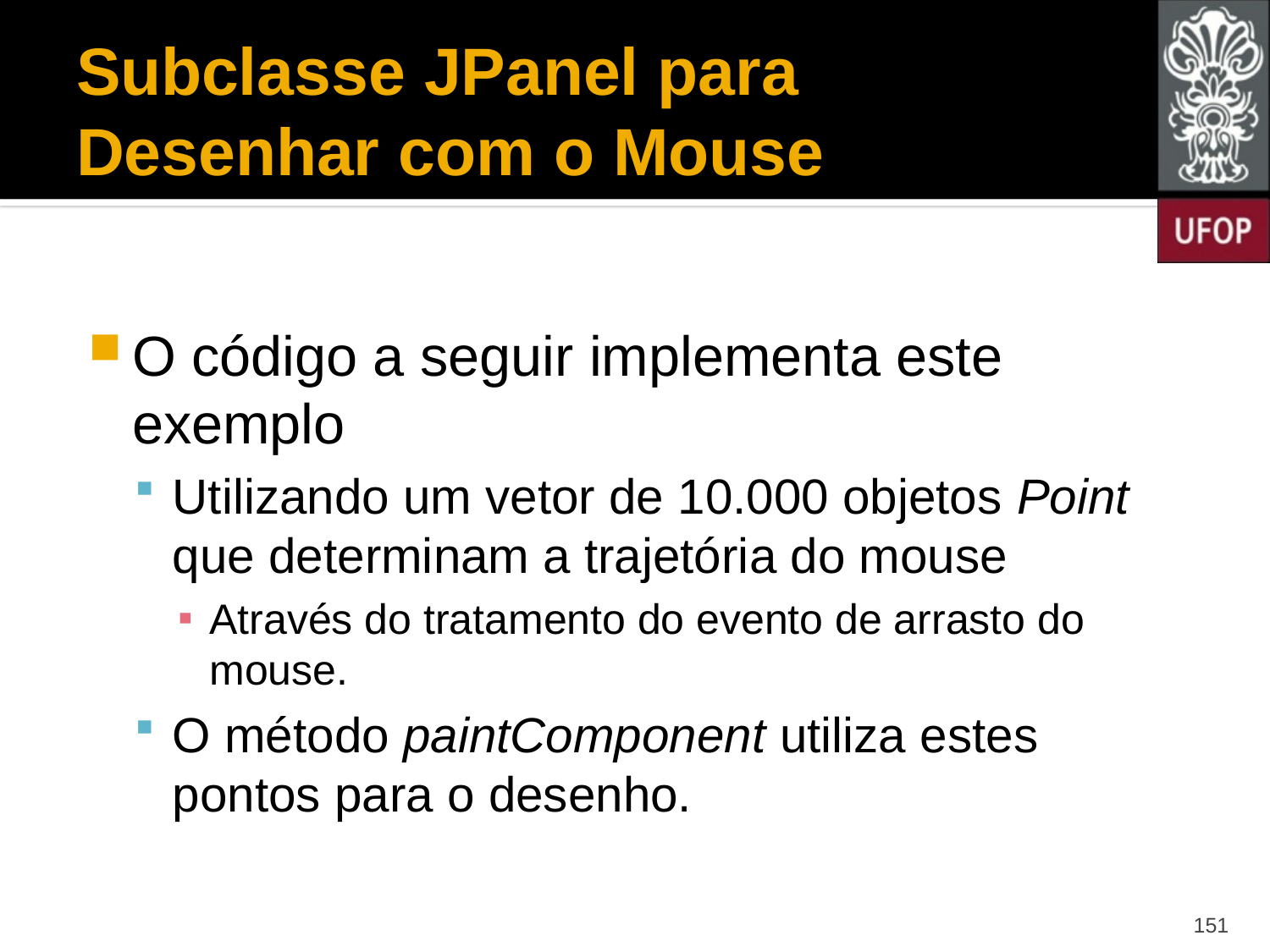

# Subclasse JPanel para Desenhar com o Mouse
O código a seguir implementa este exemplo
Utilizando um vetor de 10.000 objetos Point que determinam a trajetória do mouse
Através do tratamento do evento de arrasto do mouse.
O método paintComponent utiliza estes pontos para o desenho.
151